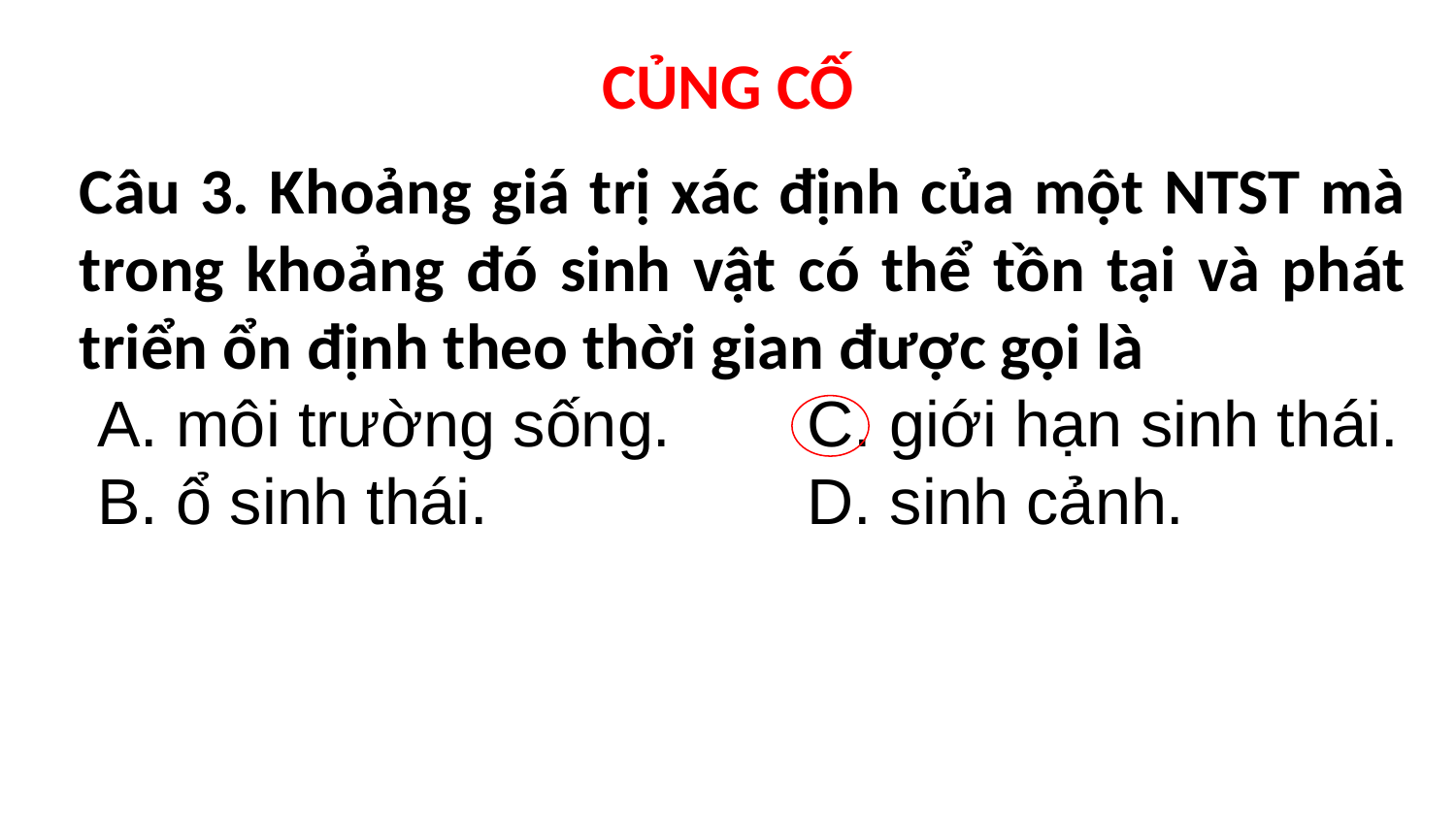

CỦNG CỐ
Câu 3. Khoảng giá trị xác định của một NTST mà trong khoảng đó sinh vật có thể tồn tại và phát triển ổn định theo thời gian được gọi là
 A. môi trường sống.	C. giới hạn sinh thái.
 B. ổ sinh thái.			D. sinh cảnh.